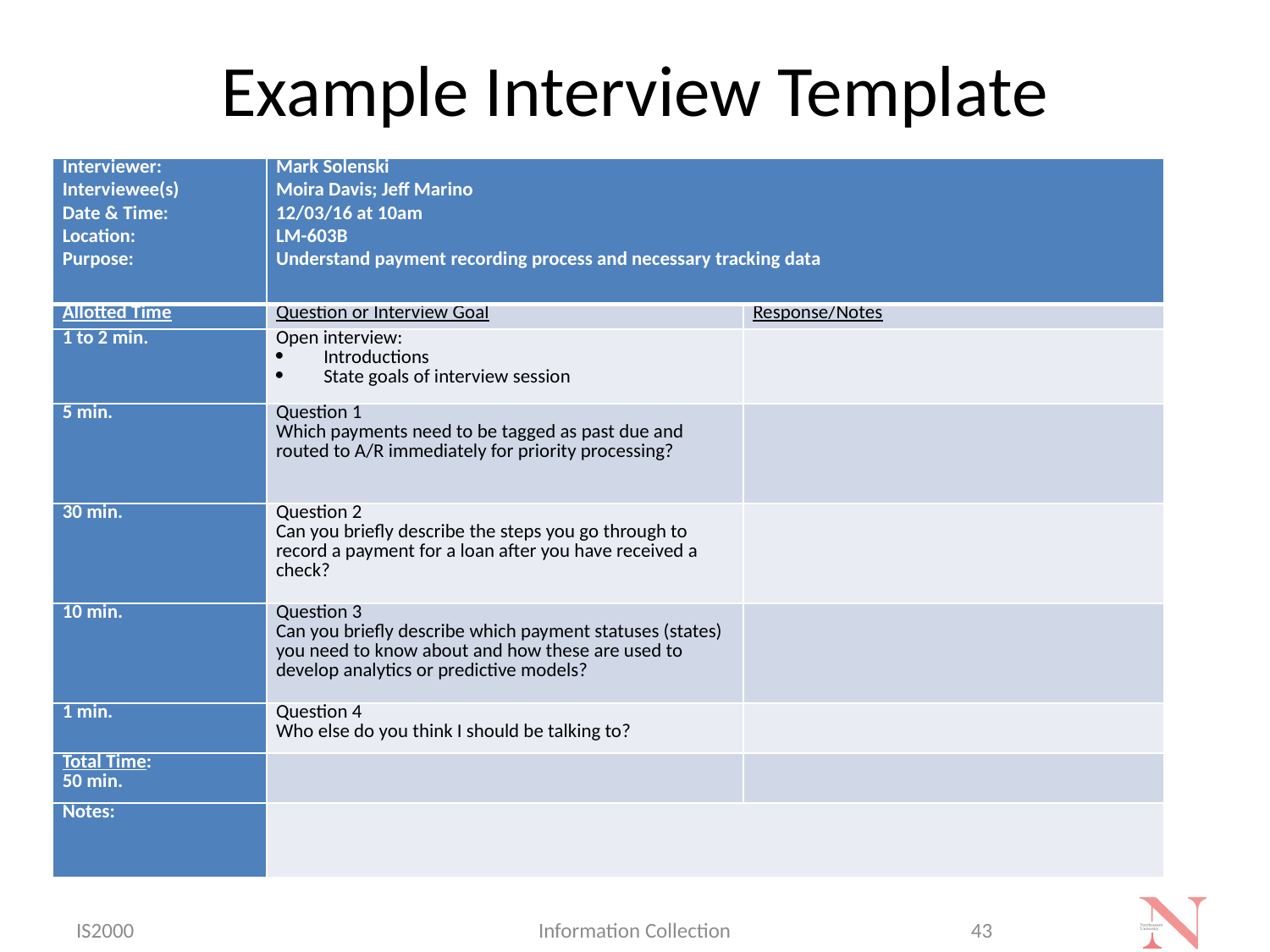

# Example Interview Template
| Interviewer: Interviewee(s) Date & Time: Location: Purpose: | Mark Solenski Moira Davis; Jeff Marino 12/03/16 at 10am LM-603B Understand payment recording process and necessary tracking data |  |
| --- | --- | --- |
| Allotted Time | Question or Interview Goal | Response/Notes |
| 1 to 2 min. | Open interview: Introductions State goals of interview session |  |
| 5 min. | Question 1 Which payments need to be tagged as past due and routed to A/R immediately for priority processing? |  |
| 30 min. | Question 2 Can you briefly describe the steps you go through to record a payment for a loan after you have received a check? |  |
| 10 min. | Question 3 Can you briefly describe which payment statuses (states) you need to know about and how these are used to develop analytics or predictive models? |  |
| 1 min. | Question 4 Who else do you think I should be talking to? |  |
| Total Time: 50 min. |  |  |
| Notes: |  |  |

IS2000
Information Collection
43